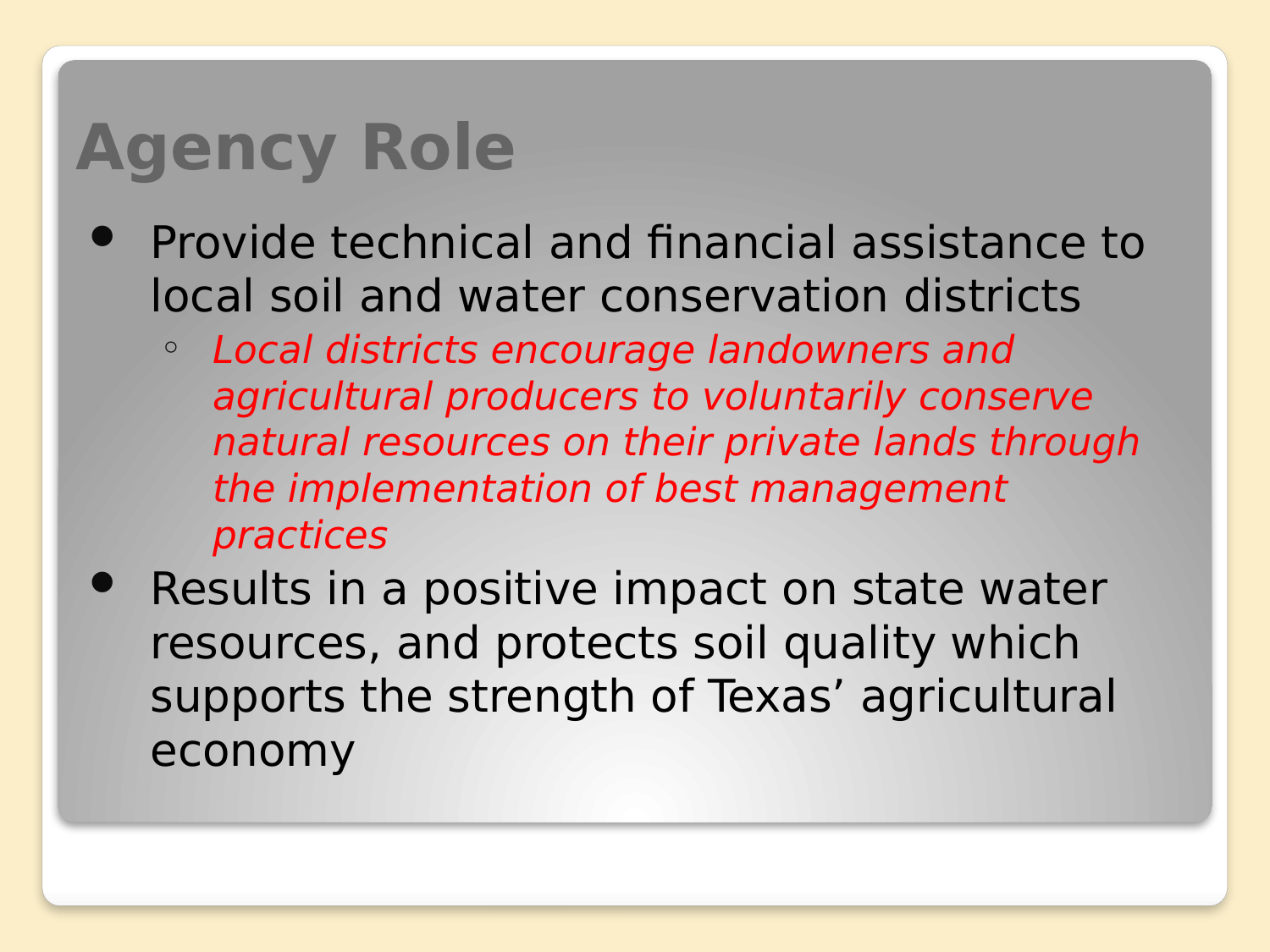

# Agency Role
Provide technical and financial assistance to local soil and water conservation districts
Local districts encourage landowners and agricultural producers to voluntarily conserve natural resources on their private lands through the implementation of best management practices
Results in a positive impact on state water resources, and protects soil quality which supports the strength of Texas’ agricultural economy